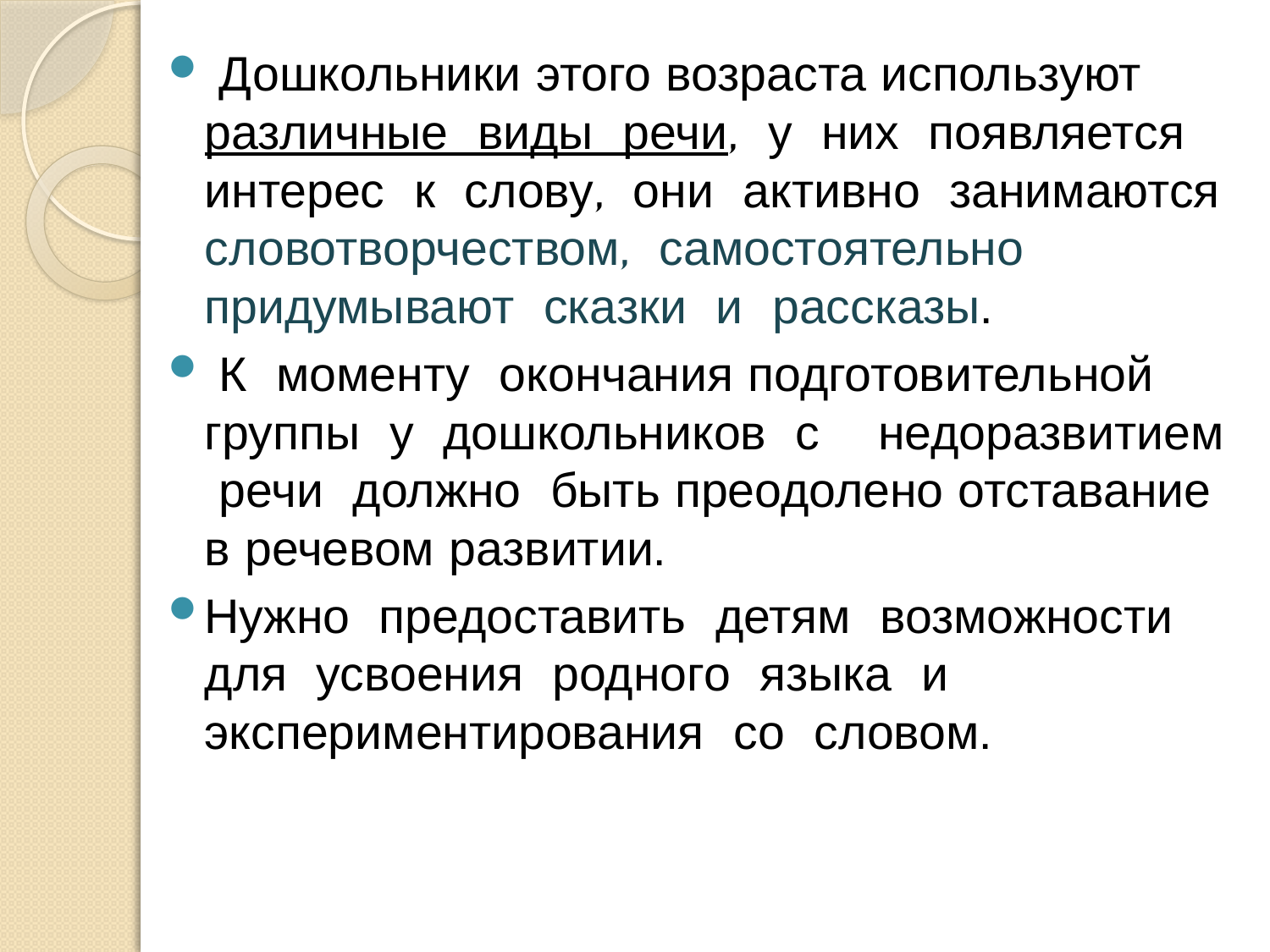

Дошкольники этого возраста используют различные  виды  речи,  у  них  появляется  интерес  к  слову,  они  активно  занимаются словотворчеством,  самостоятельно  придумывают  сказки  и  рассказы.
 К  моменту  окончания подготовительной  группы  у  дошкольников  с    недоразвитием  речи  должно  быть преодолено отставание в речевом развитии.
Нужно  предоставить  детям  возможности  для  усвоения  родного  языка  и экспериментирования  со  словом.